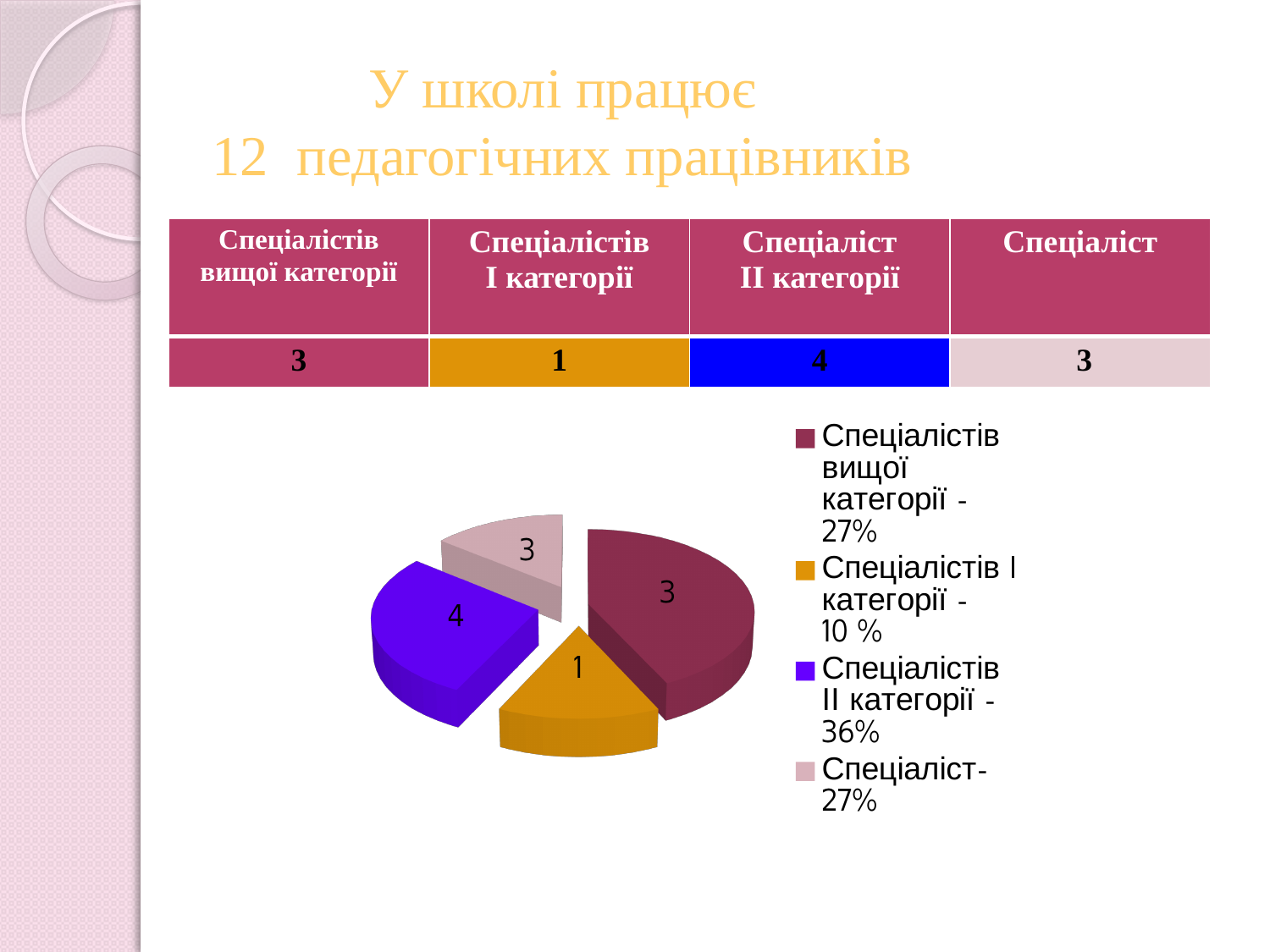

# У школі працює 12  педагогічних працівників
| Спеціалістів вищої категорії | Спеціалістів I категорії | Спеціаліст ІІ категорії | Спеціаліст |
| --- | --- | --- | --- |
| 3 | 1 | 4 | 3 |

[unsupported chart]